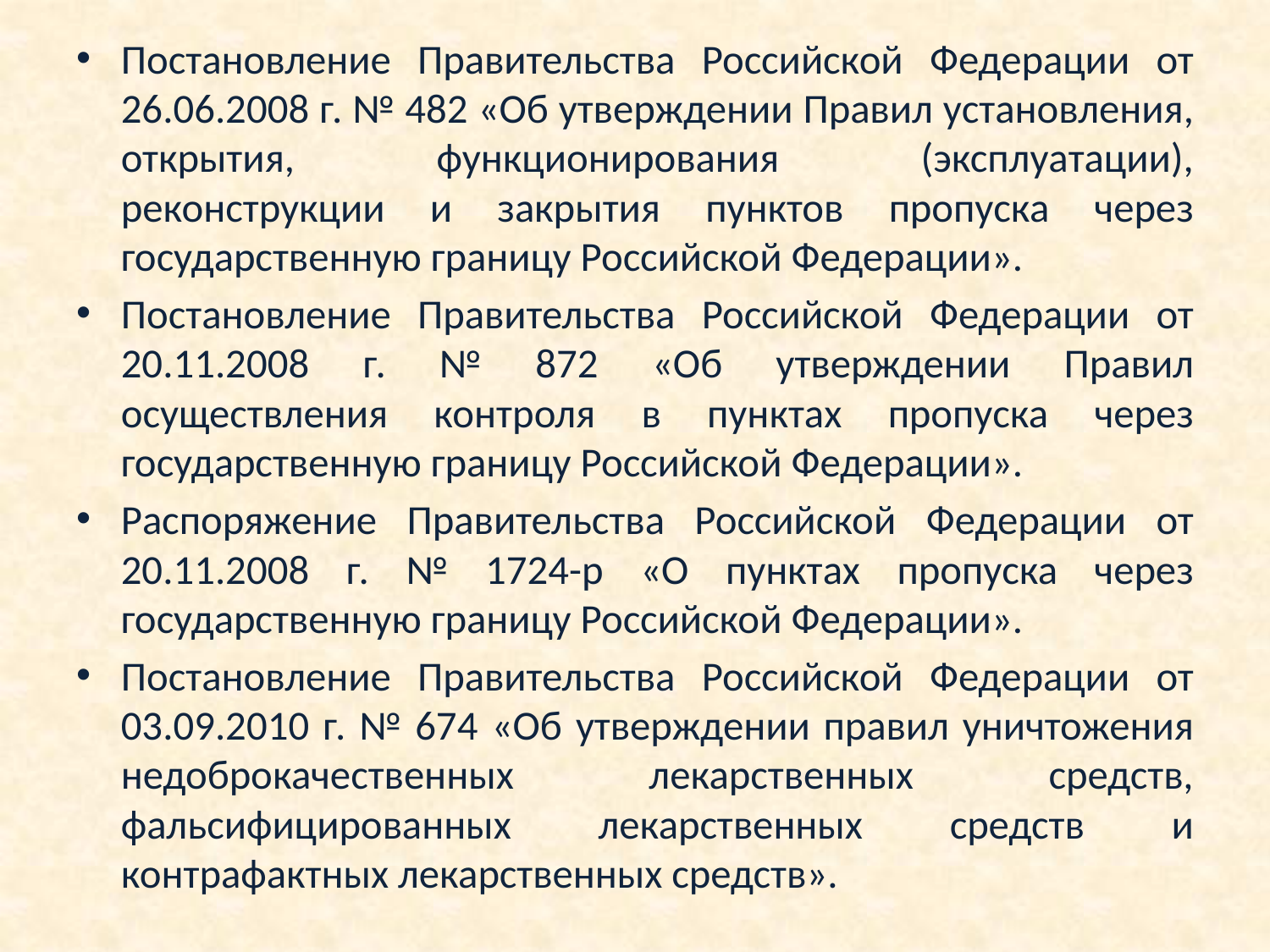

Постановление Правительства Российской Федерации от 26.06.2008 г. № 482 «Об утверждении Правил установления, открытия, функционирования (эксплуатации), реконструкции и закрытия пунктов пропуска через государственную границу Российской Федерации».
Постановление Правительства Российской Федерации от 20.11.2008 г. № 872 «Об утверждении Правил осуществления контроля в пунктах пропуска через государственную границу Российской Федерации».
Распоряжение Правительства Российской Федерации от 20.11.2008 г. № 1724-р «О пунктах пропуска через государственную границу Российской Федерации».
Постановление Правительства Российской Федерации от 03.09.2010 г. № 674 «Об утверждении правил уничтожения недоброкачественных лекарственных средств, фальсифицированных лекарственных средств и контрафактных лекарственных средств».